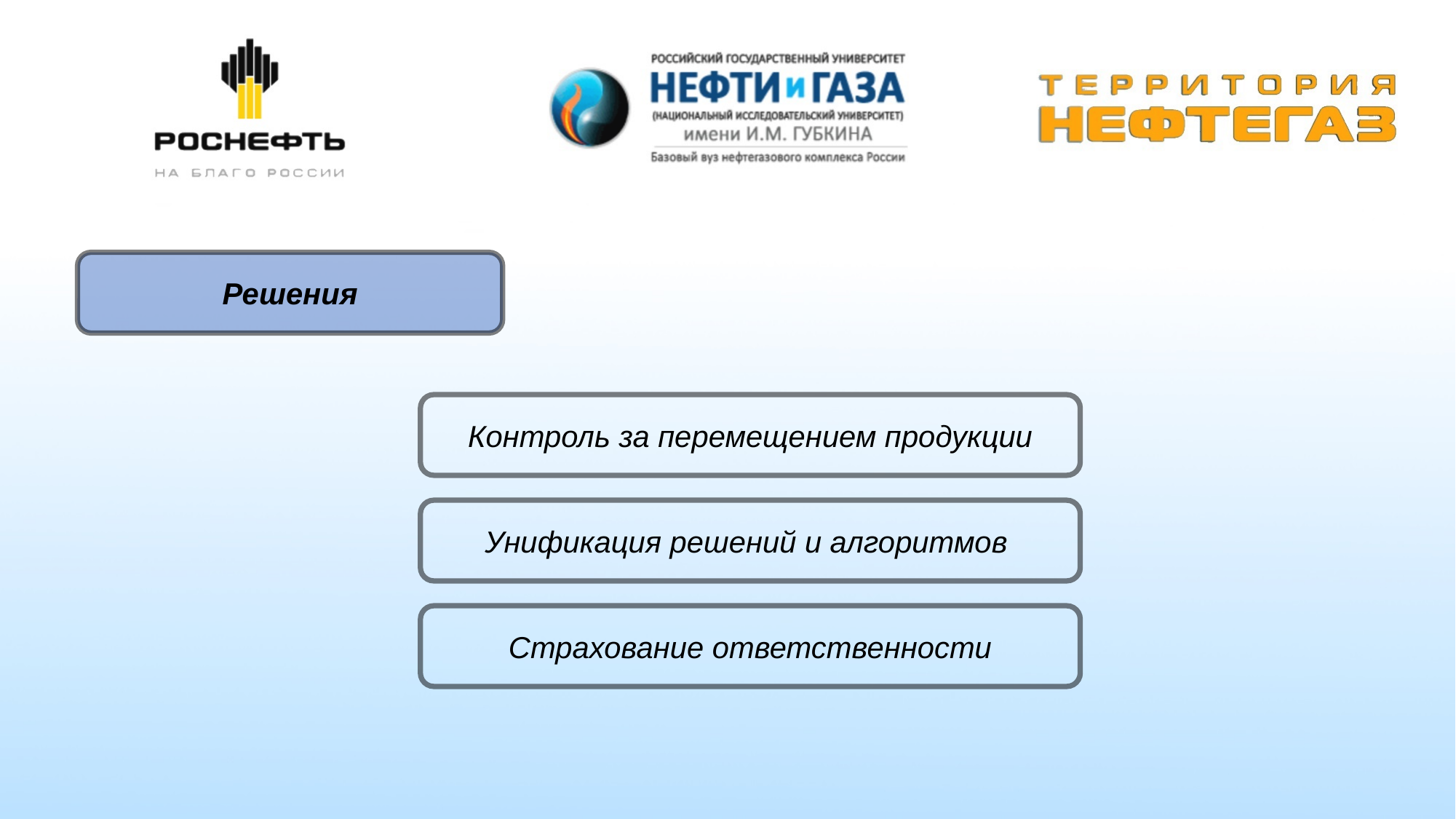

Решения
Контроль за перемещением продукции
Унификация решений и алгоритмов
Страхование ответственности